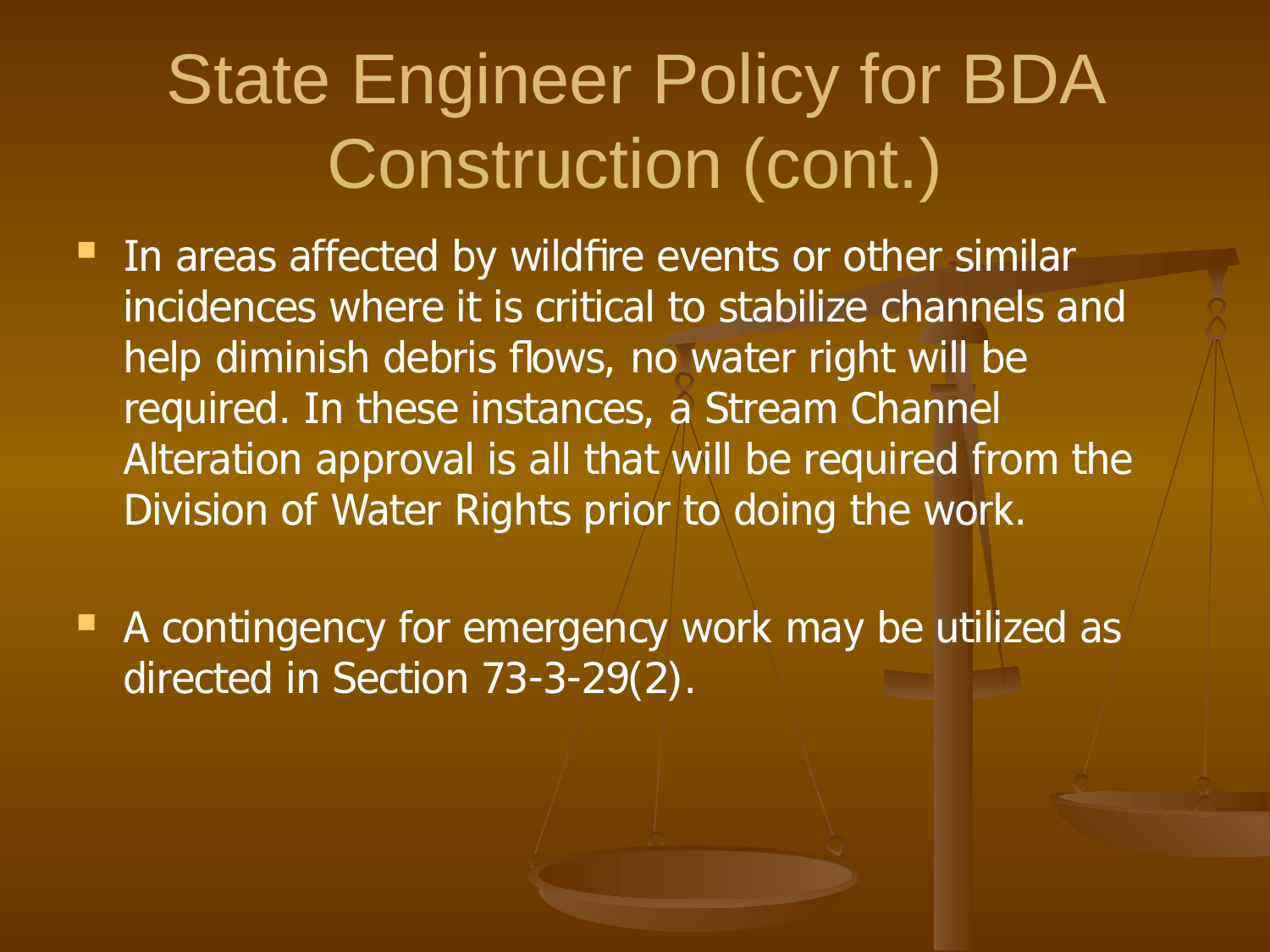

# State Engineer Policy for BDA Construction (cont.)
In areas affected by wildfire events or other similar incidences where it is critical to stabilize channels and help diminish debris flows, no water right will be required. In these instances, a Stream Channel Alteration approval is all that will be required from the Division of Water Rights prior to doing the work.

A contingency for emergency work may be utilized as directed in Section 73-3-29(2).